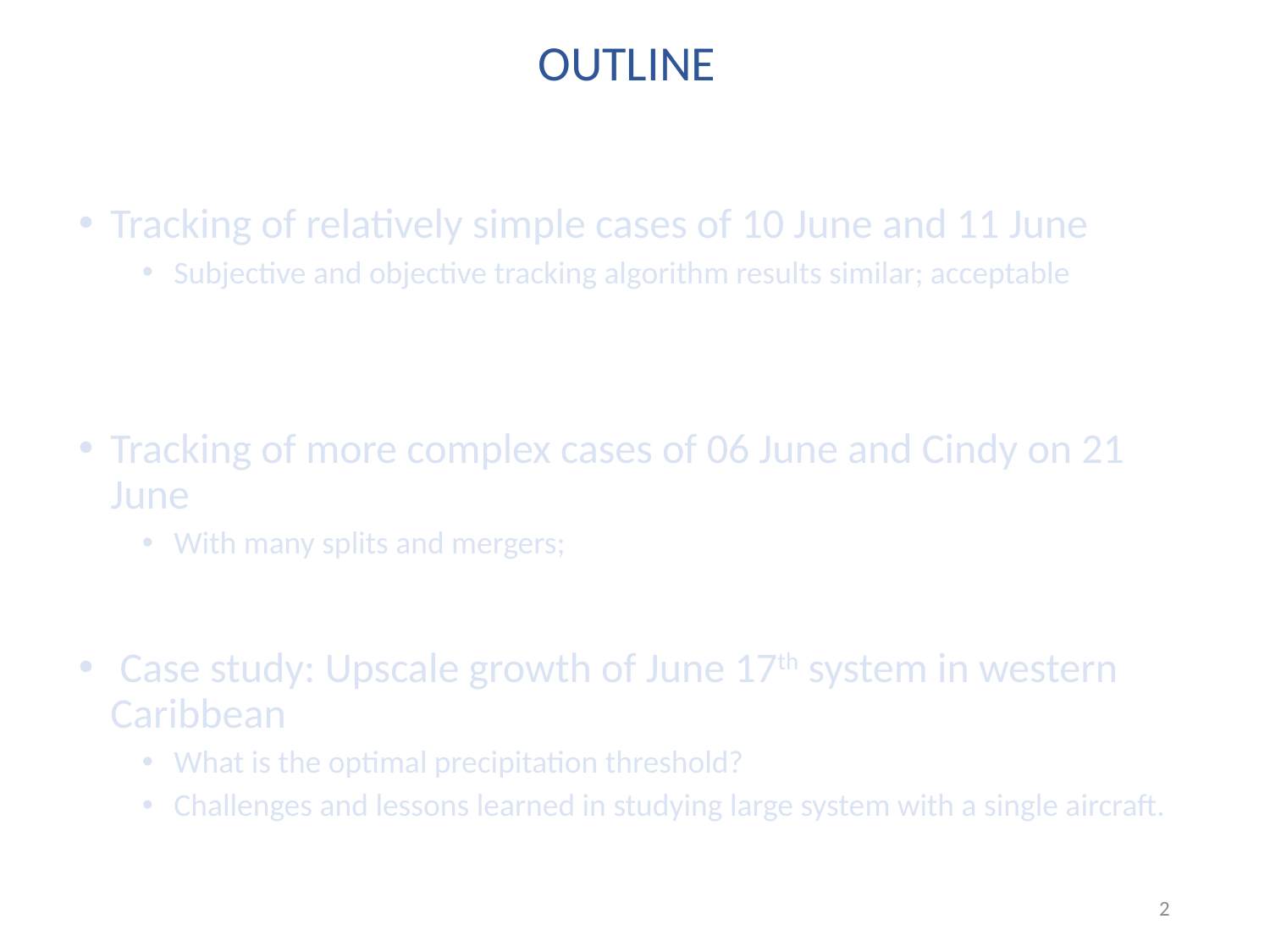

# OUTLINE

Tracking of relatively simple cases of 10 June and 11 June
Subjective and objective tracking algorithm results similar; acceptable

Tracking of more complex cases of 06 June and Cindy on 21 June
With many splits and mergers;

 Case study: Upscale growth of June 17th system in western Caribbean
What is the optimal precipitation threshold?
Challenges and lessons learned in studying large system with a single aircraft.

2